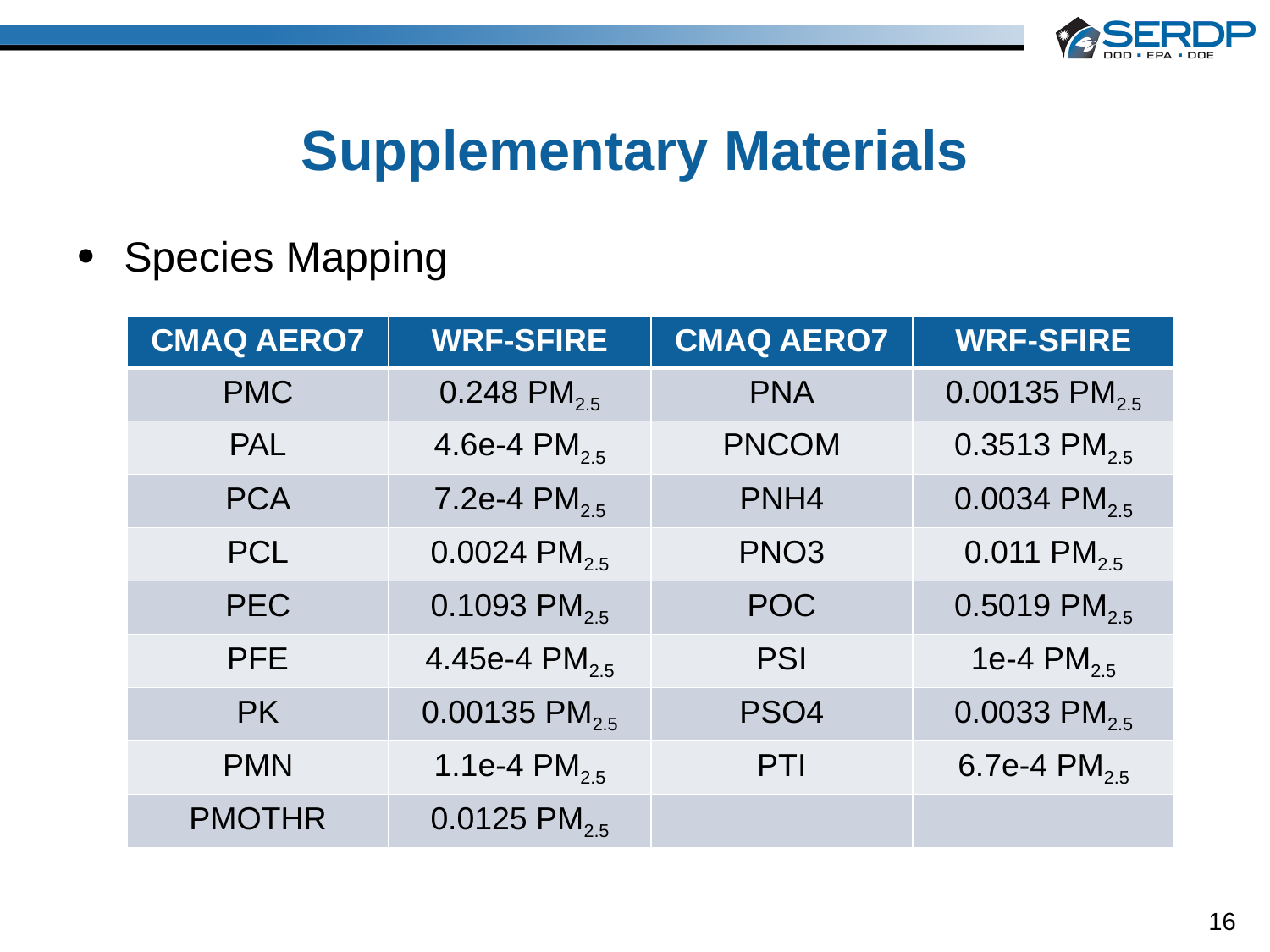

# Supplementary Materials
Species Mapping

| CMAQ AERO7 | WRF-SFIRE | CMAQ AERO7 | WRF-SFIRE |
| --- | --- | --- | --- |
| PMC | 0.248 PM2.5 | PNA | 0.00135 PM2.5 |
| PAL | 4.6e-4 PM2.5 | PNCOM | 0.3513 PM2.5 |
| PCA | 7.2e-4 PM2.5 | PNH4 | 0.0034 PM2.5 |
| PCL | 0.0024 PM2.5 | PNO3 | 0.011 PM2.5 |
| PEC | 0.1093 PM2.5 | POC | 0.5019 PM2.5 |
| PFE | 4.45e-4 PM2.5 | PSI | 1e-4 PM2.5 |
| PK | 0.00135 PM2.5 | PSO4 | 0.0033 PM2.5 |
| PMN | 1.1e-4 PM2.5 | PTI | 6.7e-4 PM2.5 |
| PMOTHR | 0.0125 PM2.5 |  |  |
16